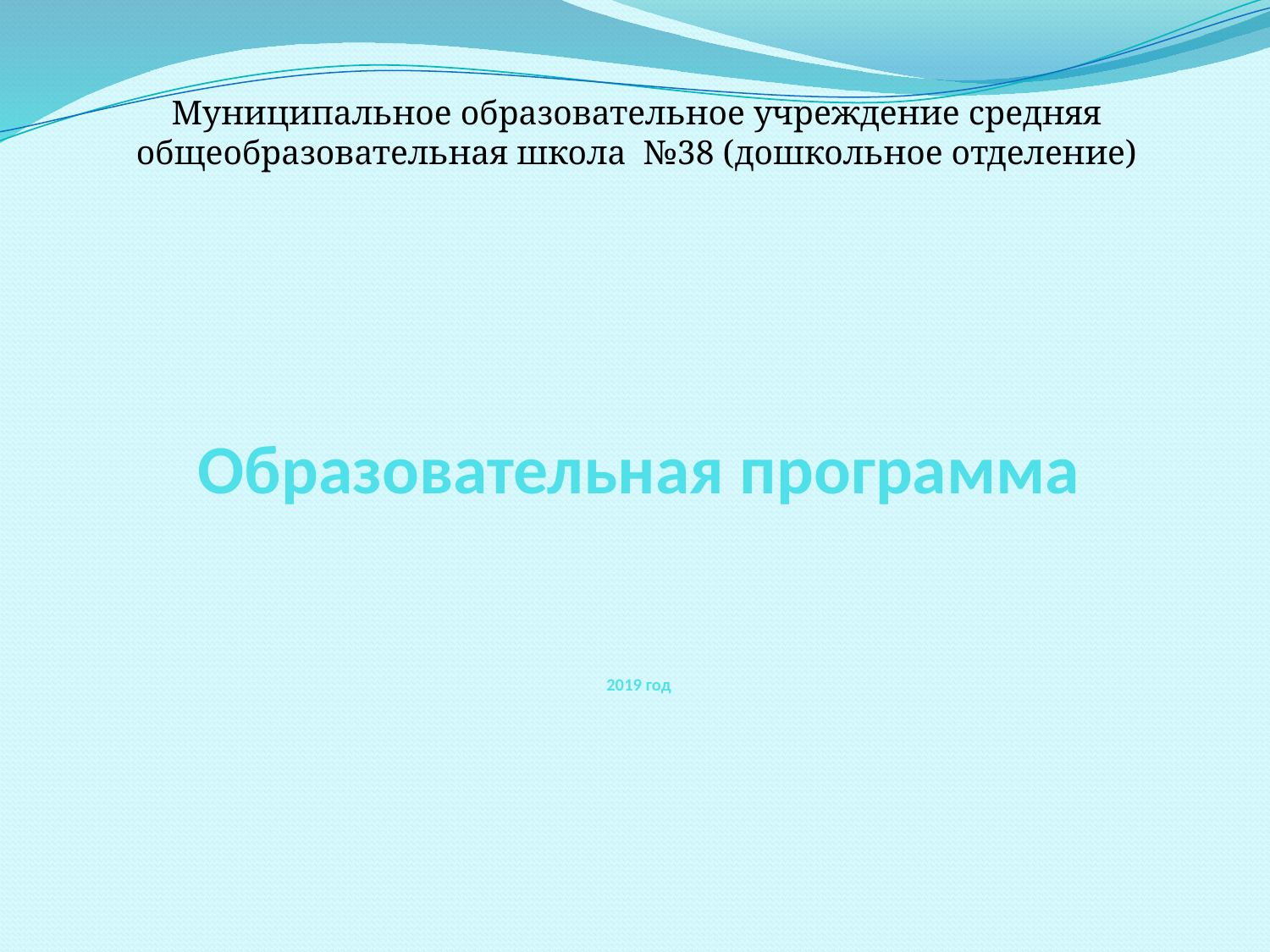

Муниципальное образовательное учреждение средняя общеобразовательная школа  №38 (дошкольное отделение)

# Образовательная программа 2019 год